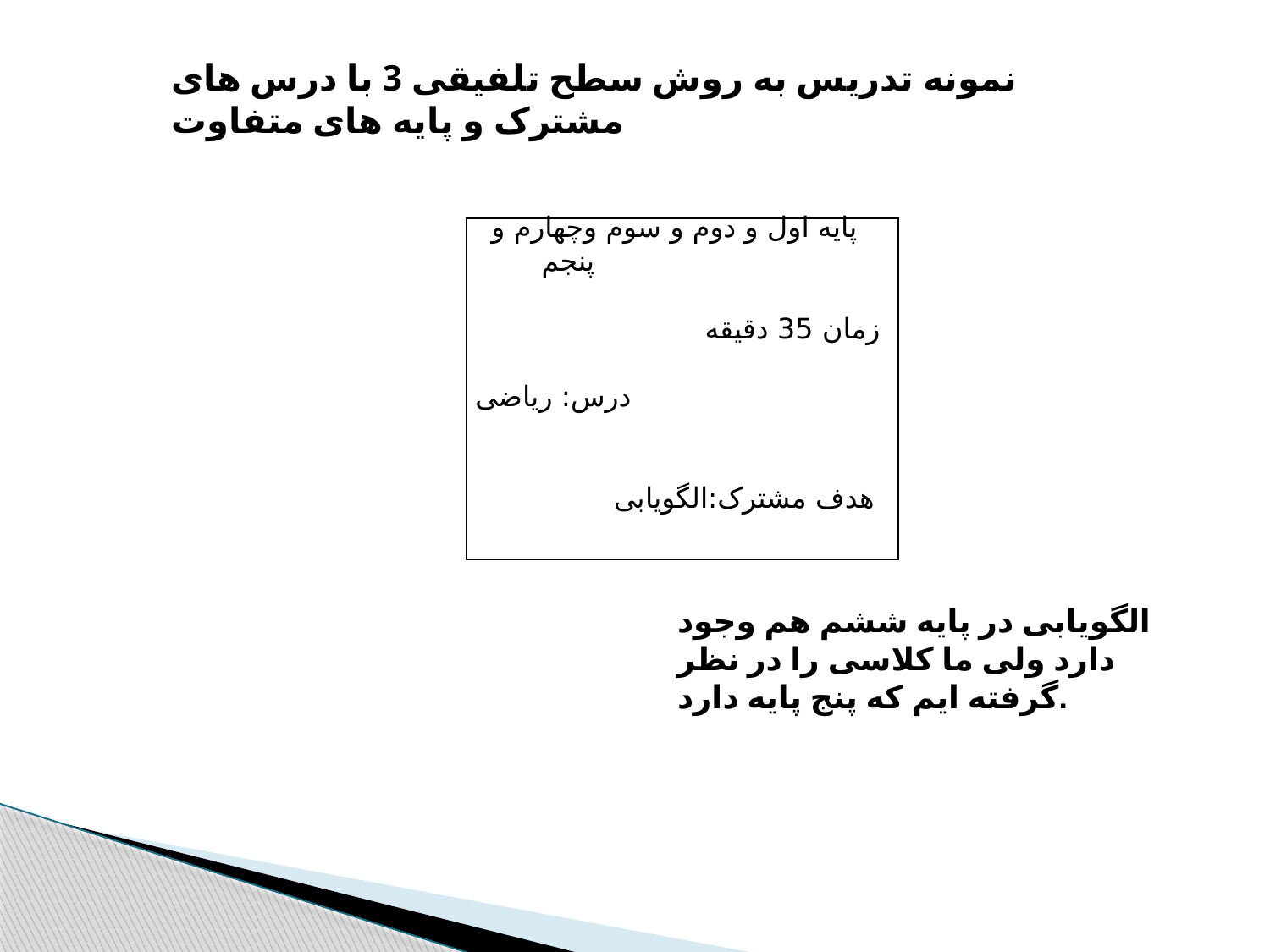

نمونه تدریس به روش سطح تلفیقی 3 با درس های مشترک و پایه های متفاوت
پایه اول و دوم و سوم وچهارم و پنجم

  زمان 35 دقیقه

درس: ریاضی

هدف مشترک:الگویابی

الگویابی در پایه ششم هم وجود دارد ولی ما کلاسی را در نظر گرفته ایم که پنج پایه دارد.